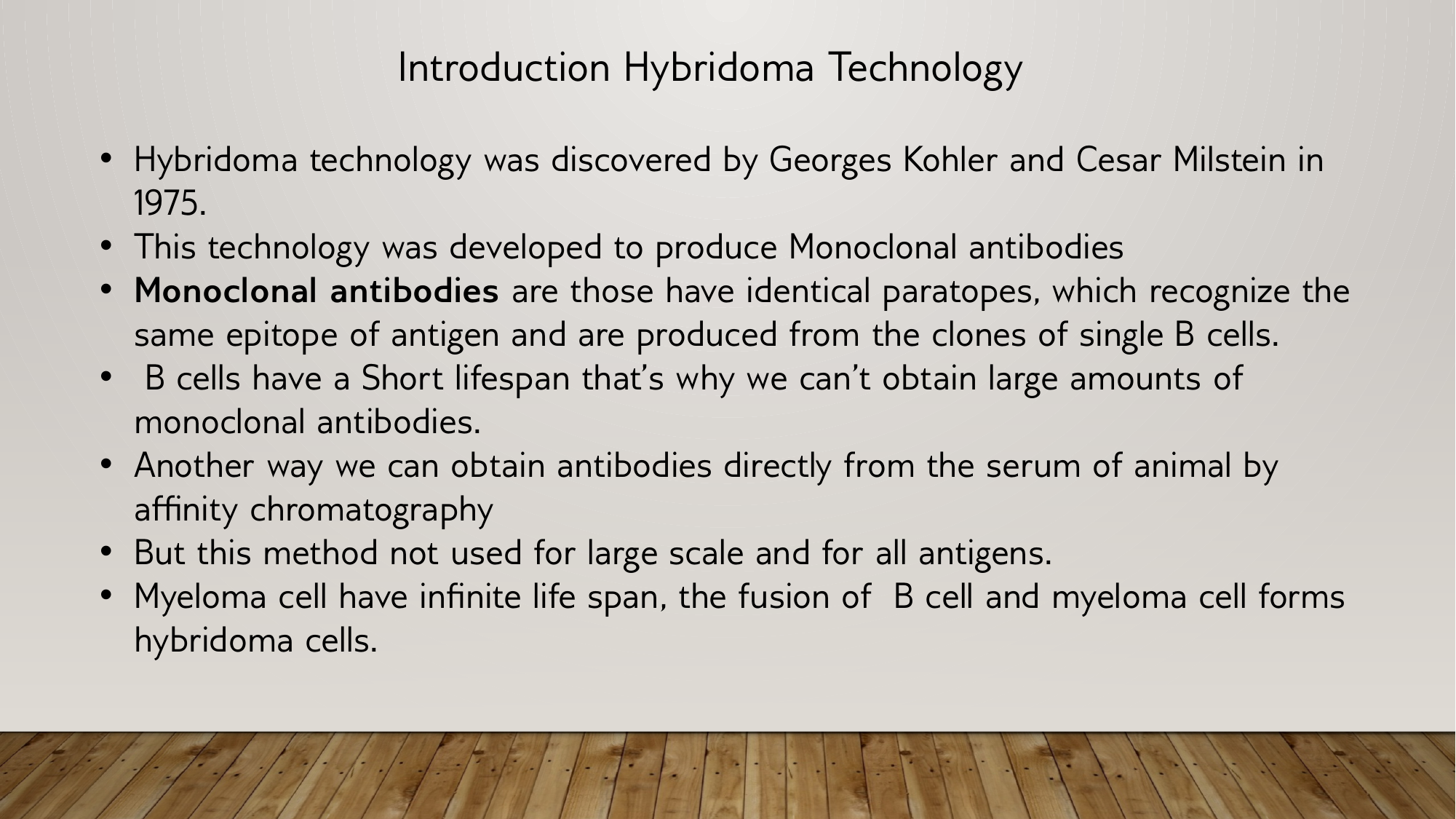

Introduction Hybridoma Technology
Hybridoma technology was discovered by Georges Kohler and Cesar Milstein in 1975.
This technology was developed to produce Monoclonal antibodies
Monoclonal antibodies are those have identical paratopes, which recognize the same epitope of antigen and are produced from the clones of single B cells.
 B cells have a Short lifespan that’s why we can’t obtain large amounts of monoclonal antibodies.
Another way we can obtain antibodies directly from the serum of animal by affinity chromatography
But this method not used for large scale and for all antigens.
Myeloma cell have infinite life span, the fusion of  B cell and myeloma cell forms hybridoma cells.